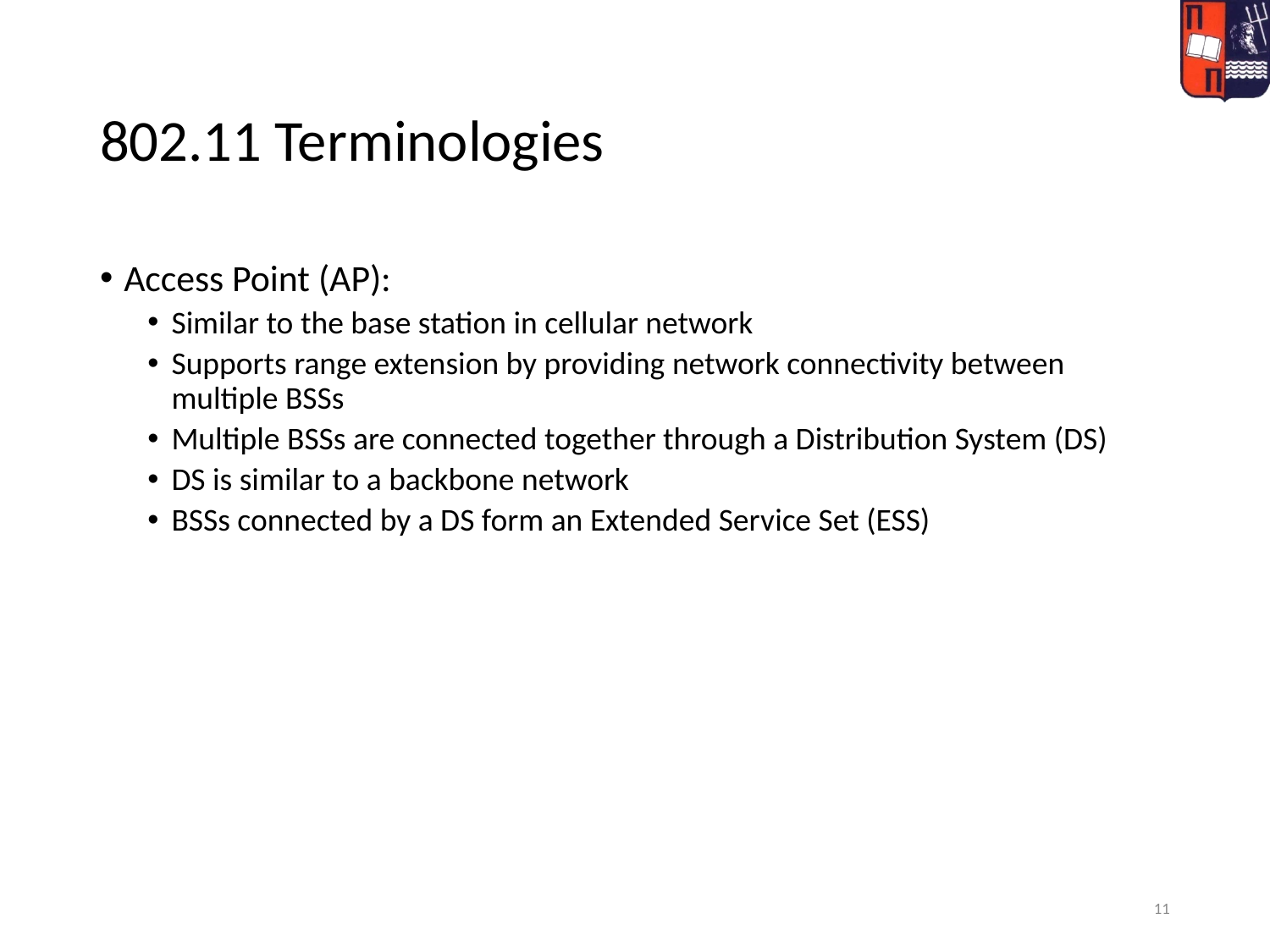

# 802.11 Terminologies
Access Point (AP):
Similar to the base station in cellular network
Supports range extension by providing network connectivity between multiple BSSs
Multiple BSSs are connected together through a Distribution System (DS)
DS is similar to a backbone network
BSSs connected by a DS form an Extended Service Set (ESS)
11